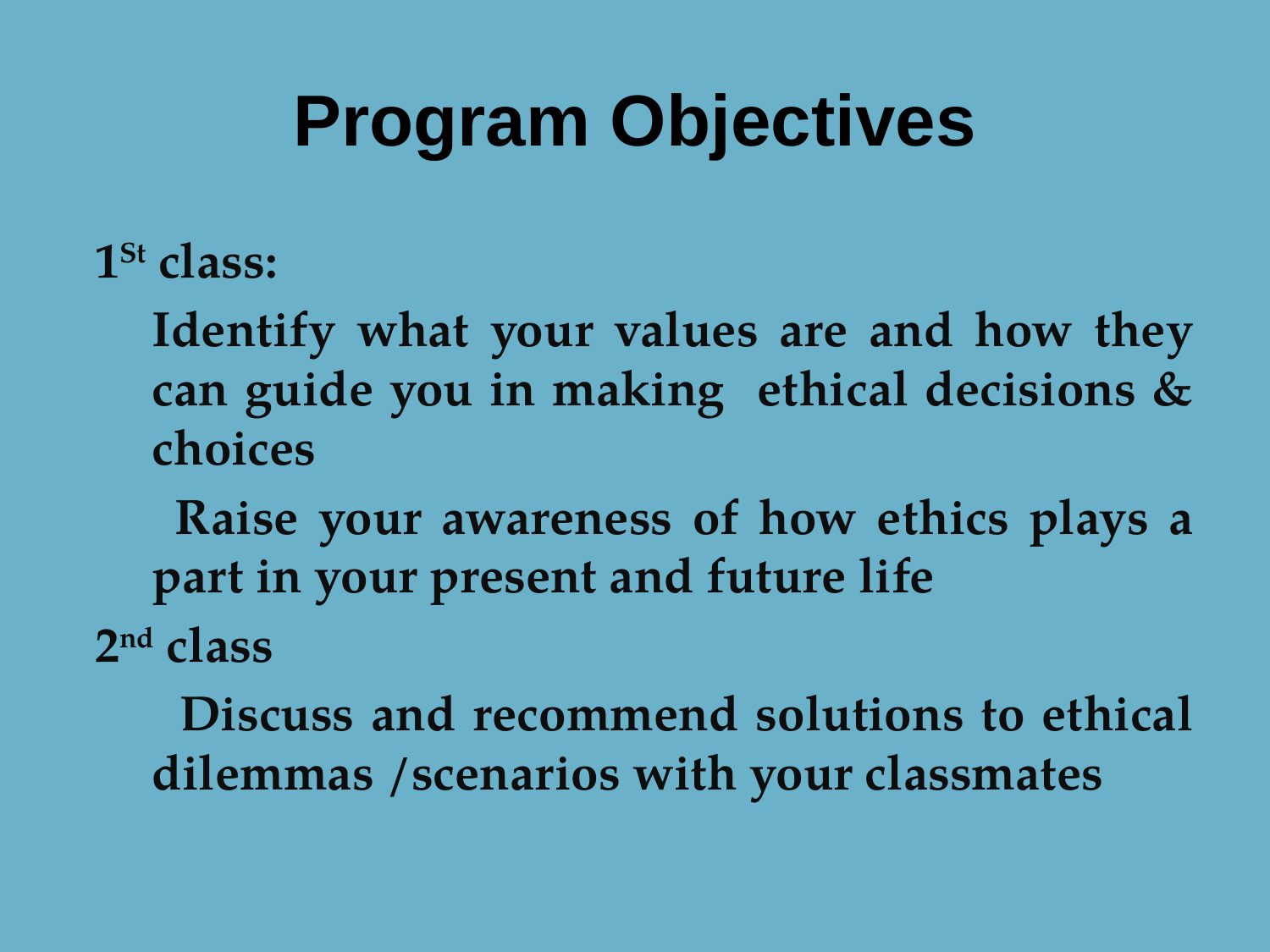

# Program Objectives
1St class:
	Identify what your values are and how they can guide you in making  ethical decisions & choices
    Raise your awareness of how ethics plays a part in your present and future life
2nd class
     Discuss and recommend solutions to ethical dilemmas /scenarios with your classmates